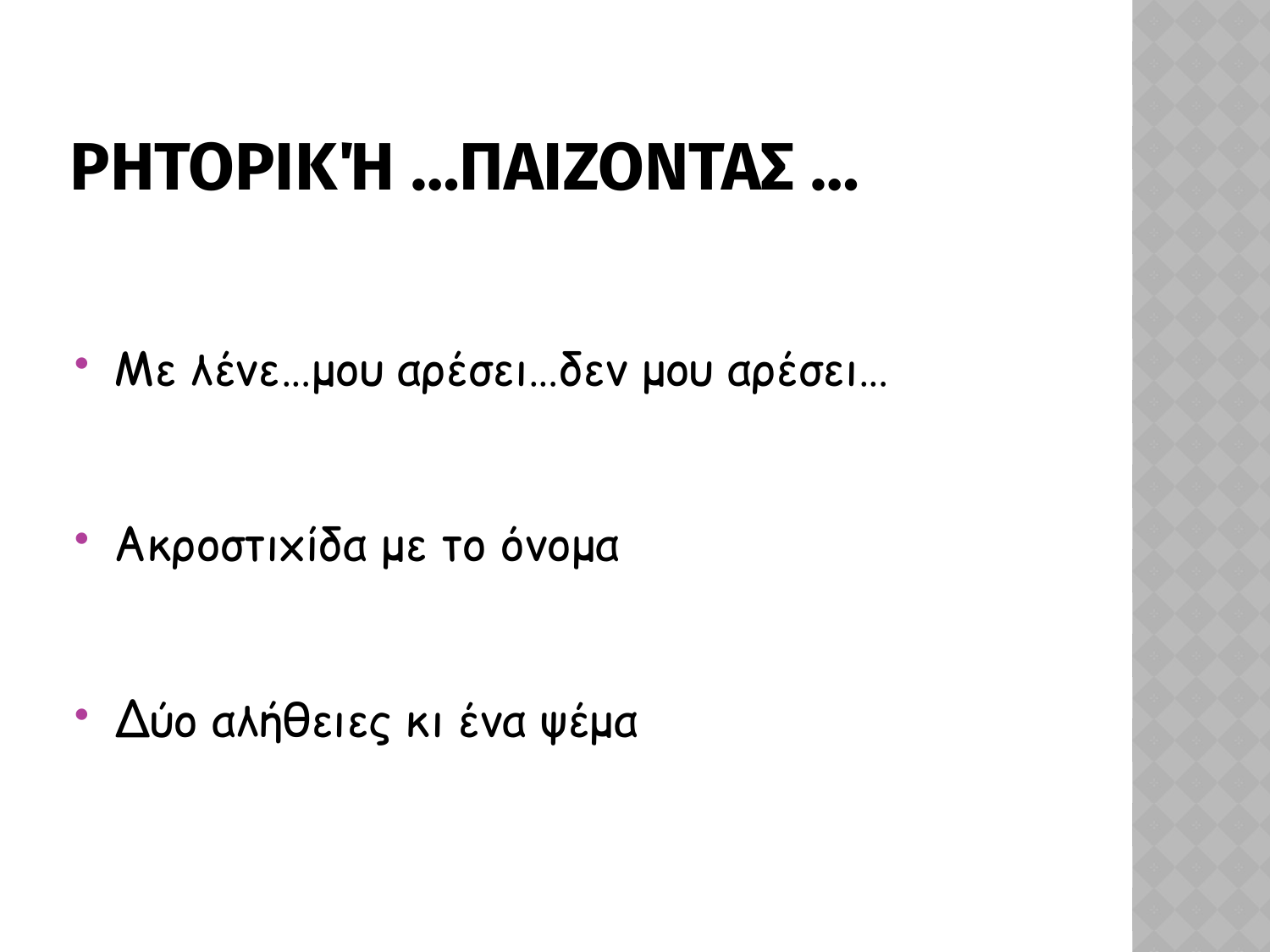

# Ρητορική …παιζοντασ …
Με λένε…μου αρέσει…δεν μου αρέσει…
Ακροστιχίδα με το όνομα
Δύο αλήθειες κι ένα ψέμα